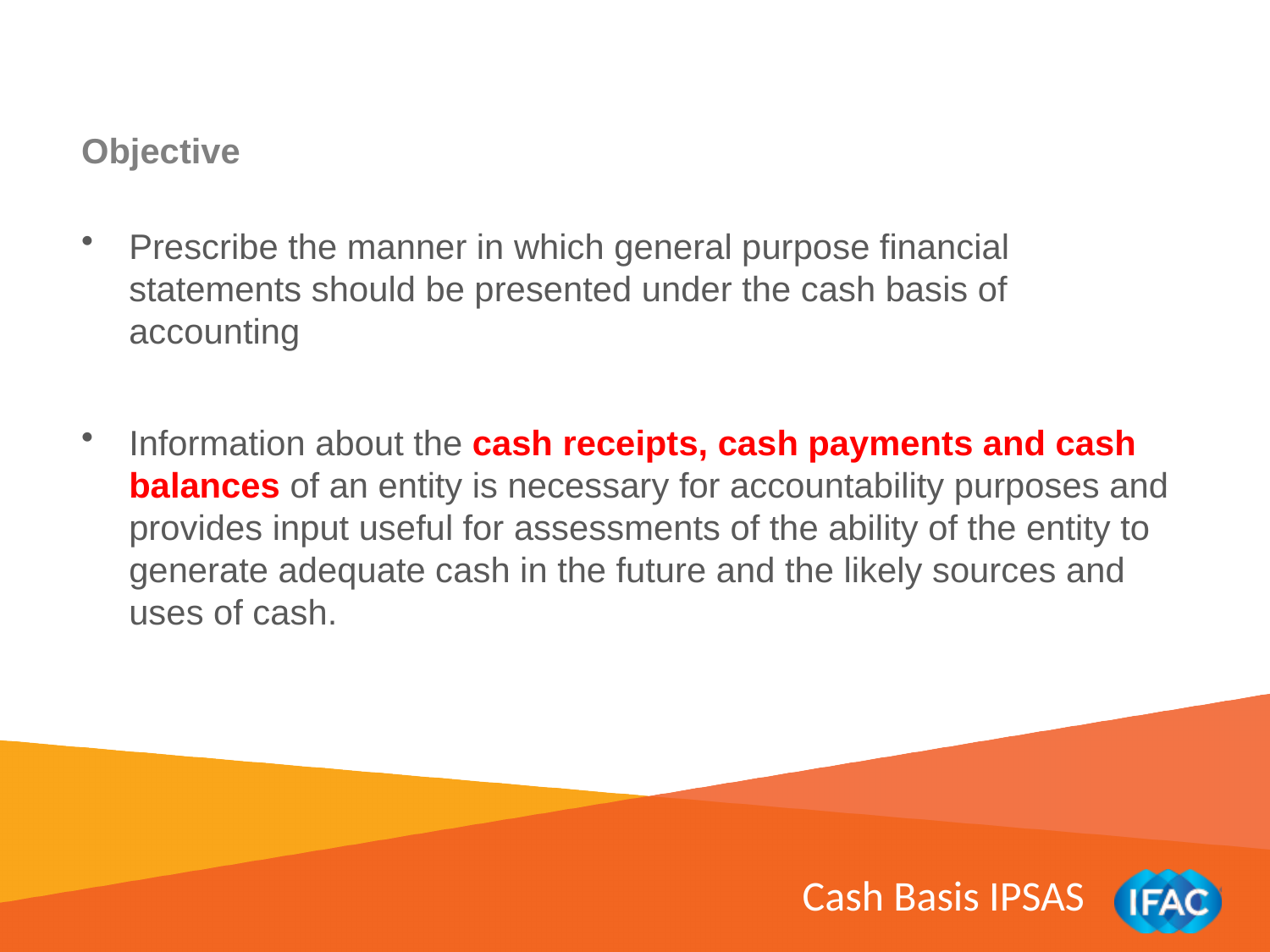

Objective

Prescribe the manner in which general purpose financial statements should be presented under the cash basis of accounting

Information about the cash receipts, cash payments and cash balances of an entity is necessary for accountability purposes and provides input useful for assessments of the ability of the entity to generate adequate cash in the future and the likely sources and uses of cash.

Cash Basis IPSAS